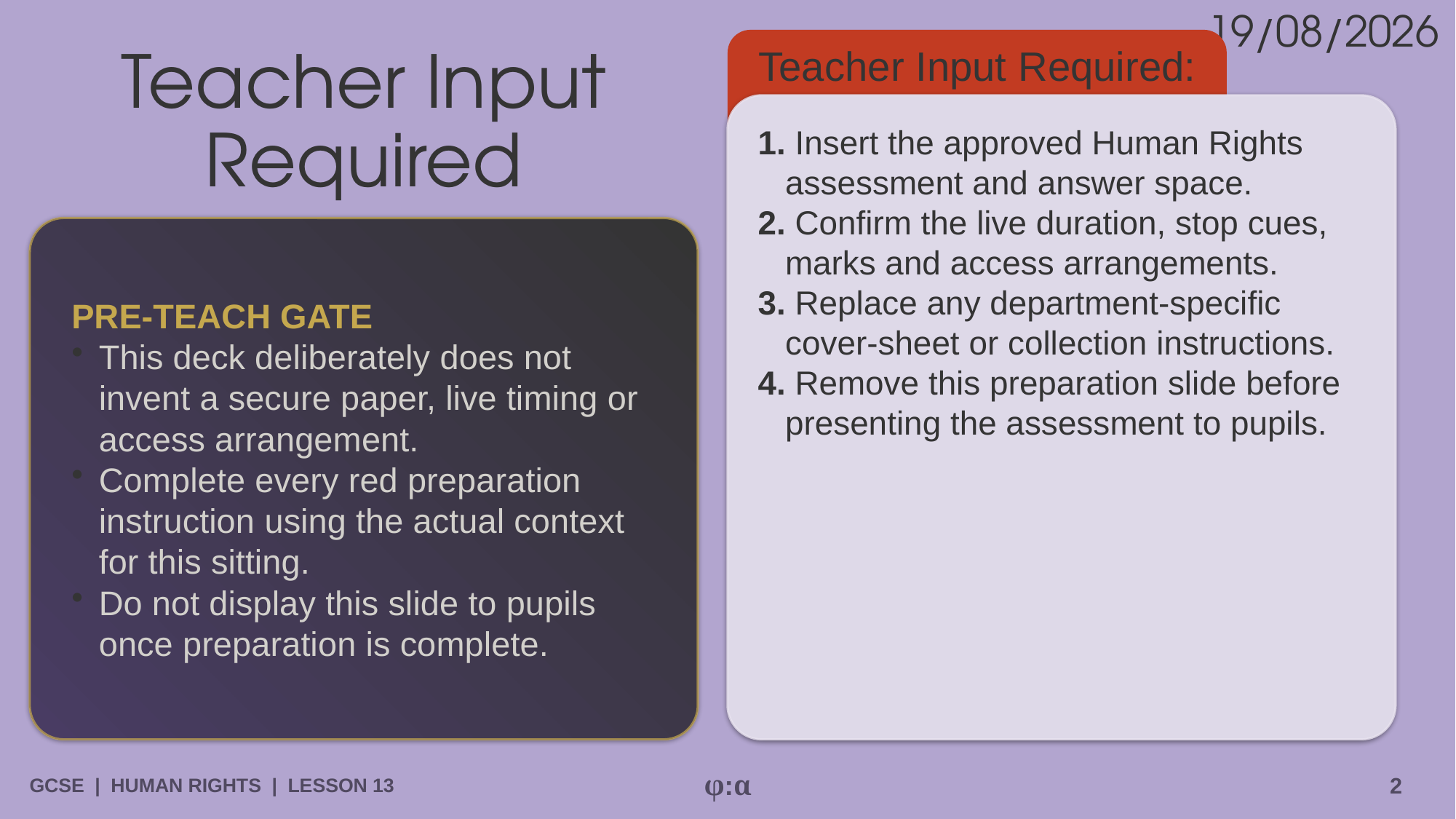

19/08/2026
# Teacher Input Required
Teacher Input Required:
1. Insert the approved Human Rights assessment and answer space.
2. Confirm the live duration, stop cues, marks and access arrangements.
3. Replace any department-specific cover-sheet or collection instructions.
4. Remove this preparation slide before presenting the assessment to pupils.
PRE-TEACH GATE
​This deck deliberately does not invent a secure paper, live timing or access arrangement.
​Complete every red preparation instruction using the actual context for this sitting.
​Do not display this slide to pupils once preparation is complete.
GCSE  |  HUMAN RIGHTS  |  LESSON 13
φ:α
2